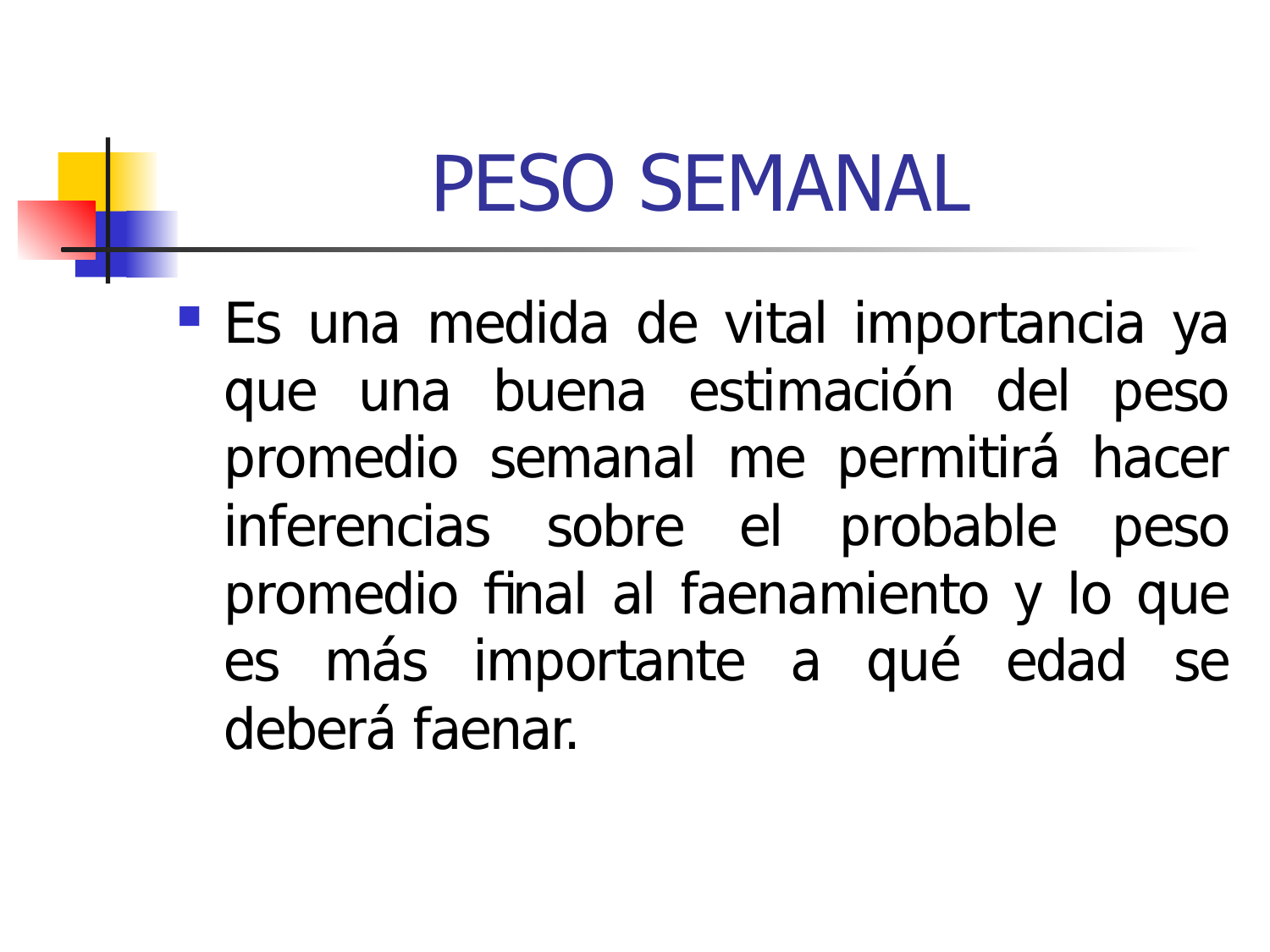

# PESO SEMANAL
Es una medida de vital importancia ya que una buena estimación del peso promedio semanal me permitirá hacer inferencias sobre el probable peso promedio final al faenamiento y lo que es más importante a qué edad se deberá faenar.